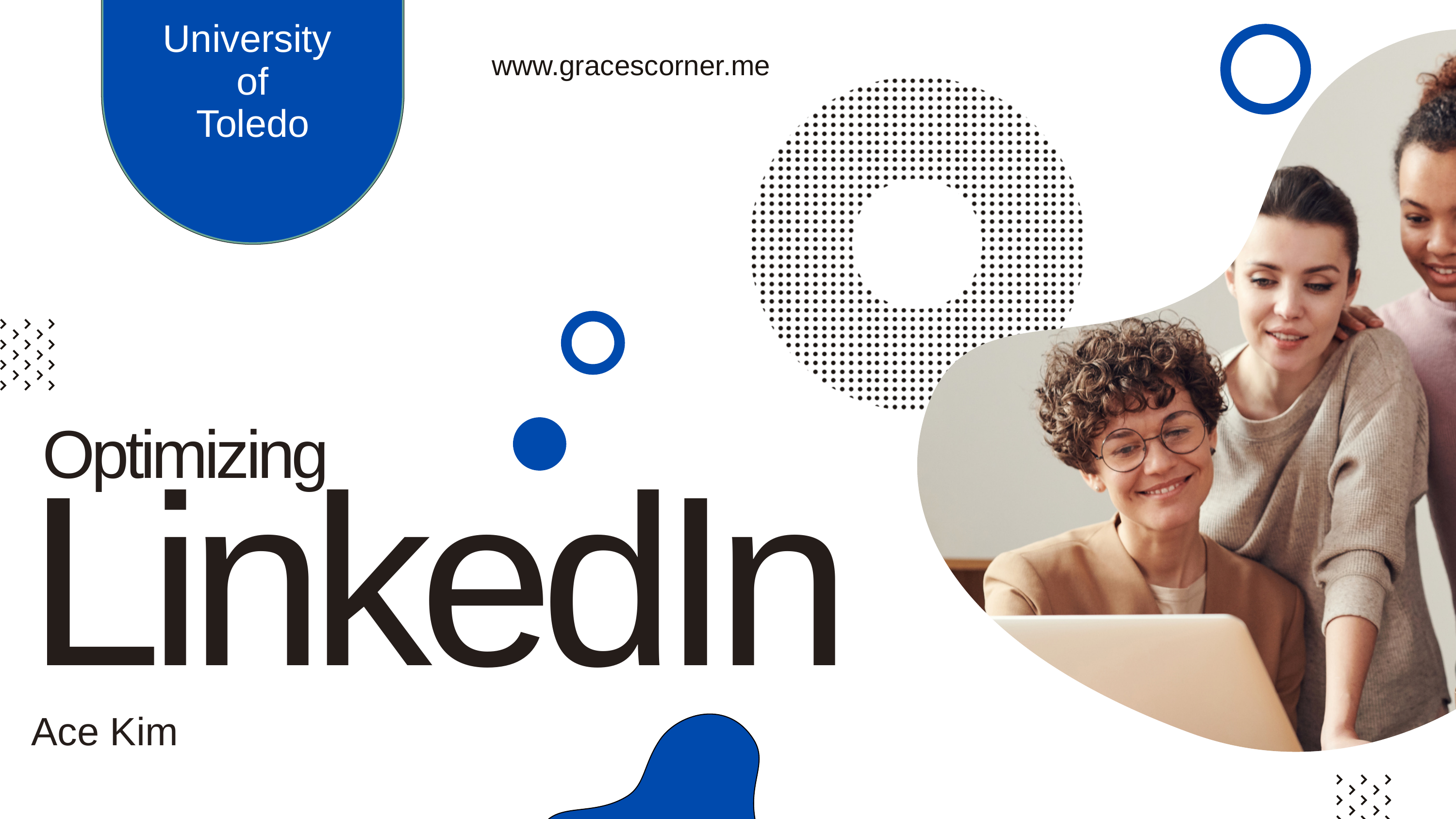

University
of
Toledo

www.gracescorner.me

Optimizing
LinkedIn
Ace Kim